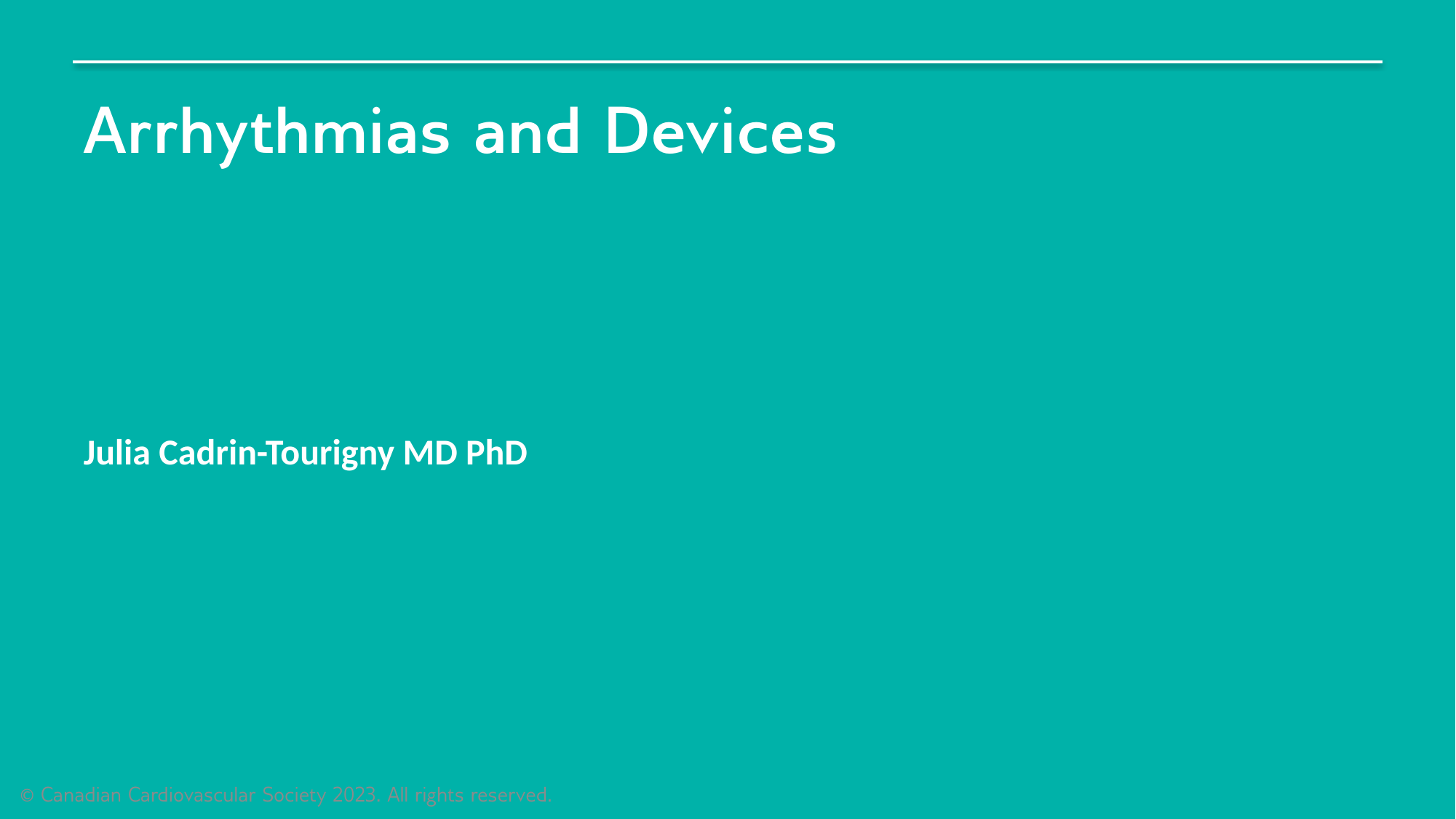

# Arrhythmias and Devices
Julia Cadrin-Tourigny MD PhD
© Canadian Cardiovascular Society 2023. All rights reserved.